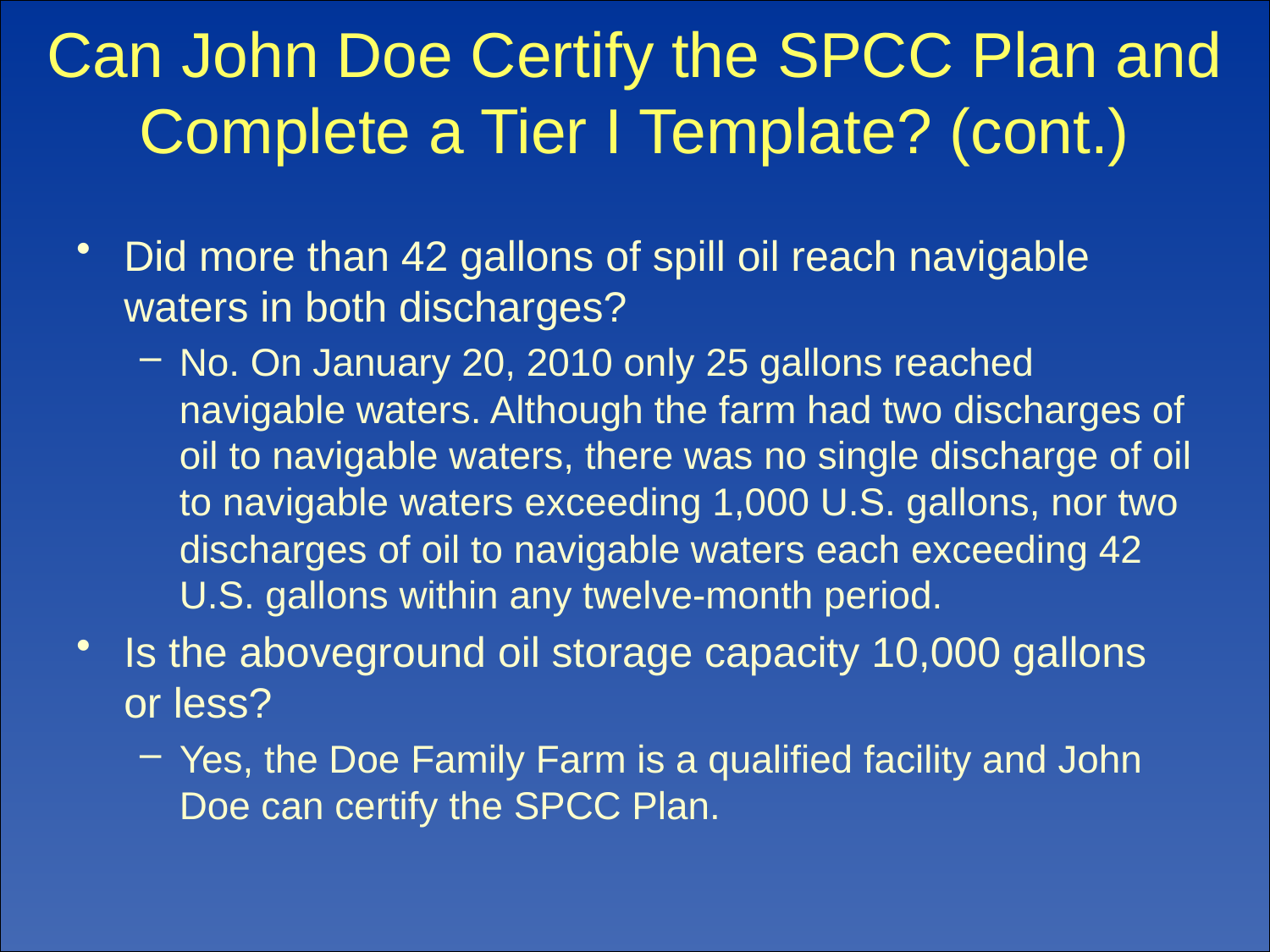

# Can John Doe Certify the SPCC Plan and Complete a Tier I Template? (cont.)
Did more than 42 gallons of spill oil reach navigable waters in both discharges?
No. On January 20, 2010 only 25 gallons reached navigable waters. Although the farm had two discharges of oil to navigable waters, there was no single discharge of oil to navigable waters exceeding 1,000 U.S. gallons, nor two discharges of oil to navigable waters each exceeding 42 U.S. gallons within any twelve-month period.
Is the aboveground oil storage capacity 10,000 gallons or less?
Yes, the Doe Family Farm is a qualified facility and John Doe can certify the SPCC Plan.